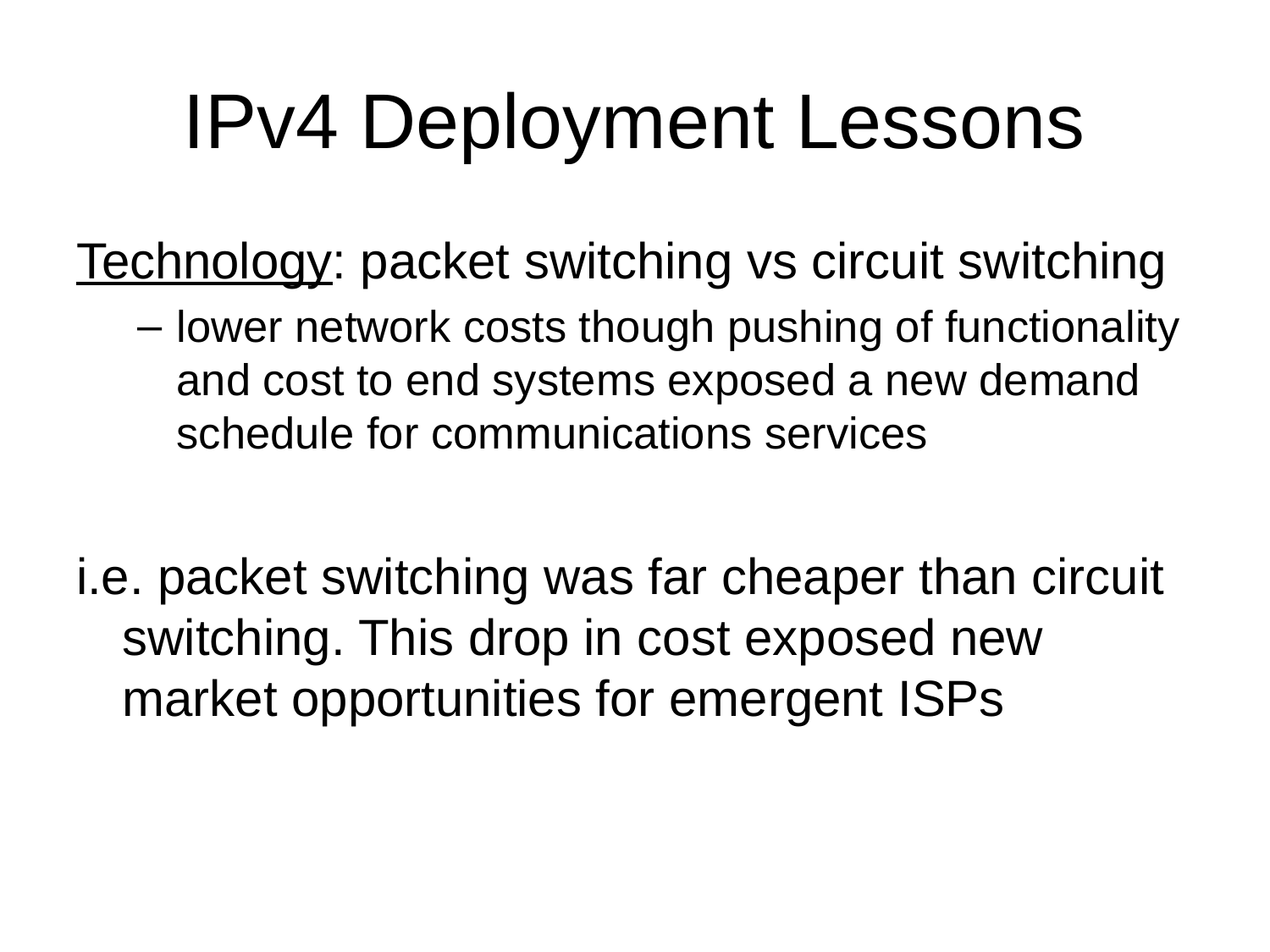

# IPv4 Deployment Lessons
Technology: packet switching vs circuit switching
lower network costs though pushing of functionality and cost to end systems exposed a new demand schedule for communications services

i.e. packet switching was far cheaper than circuit switching. This drop in cost exposed new market opportunities for emergent ISPs